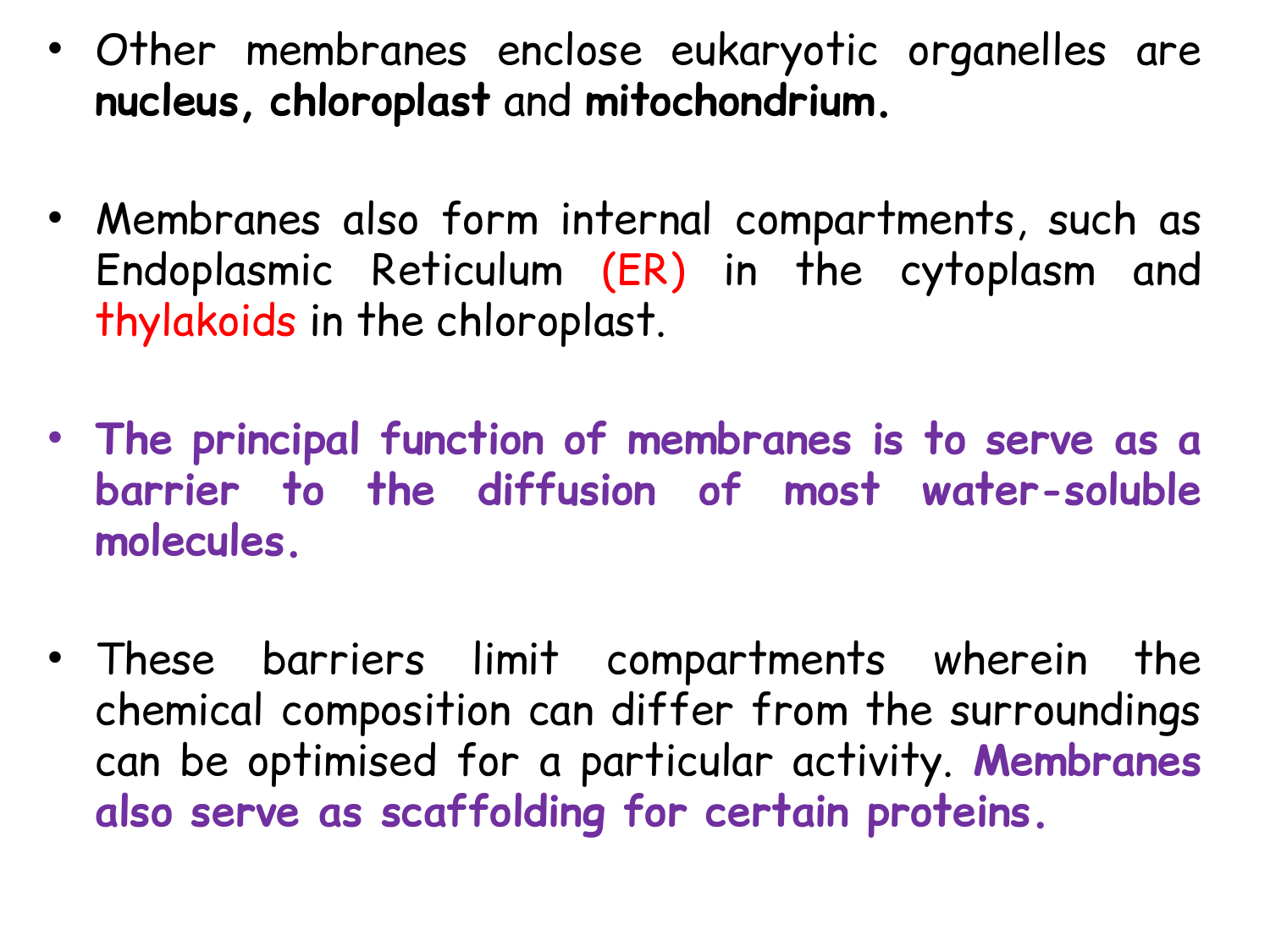

Other membranes enclose eukaryotic organelles are nucleus, chloroplast and mitochondrium.

Membranes also form internal compartments, such as Endoplasmic Reticulum (ER) in the cytoplasm and thylakoids in the chloroplast.

The principal function of membranes is to serve as a barrier to the diffusion of most water-soluble molecules.

These barriers limit compartments wherein the chemical composition can differ from the surroundings can be optimised for a particular activity. Membranes also serve as scaffolding for certain proteins.